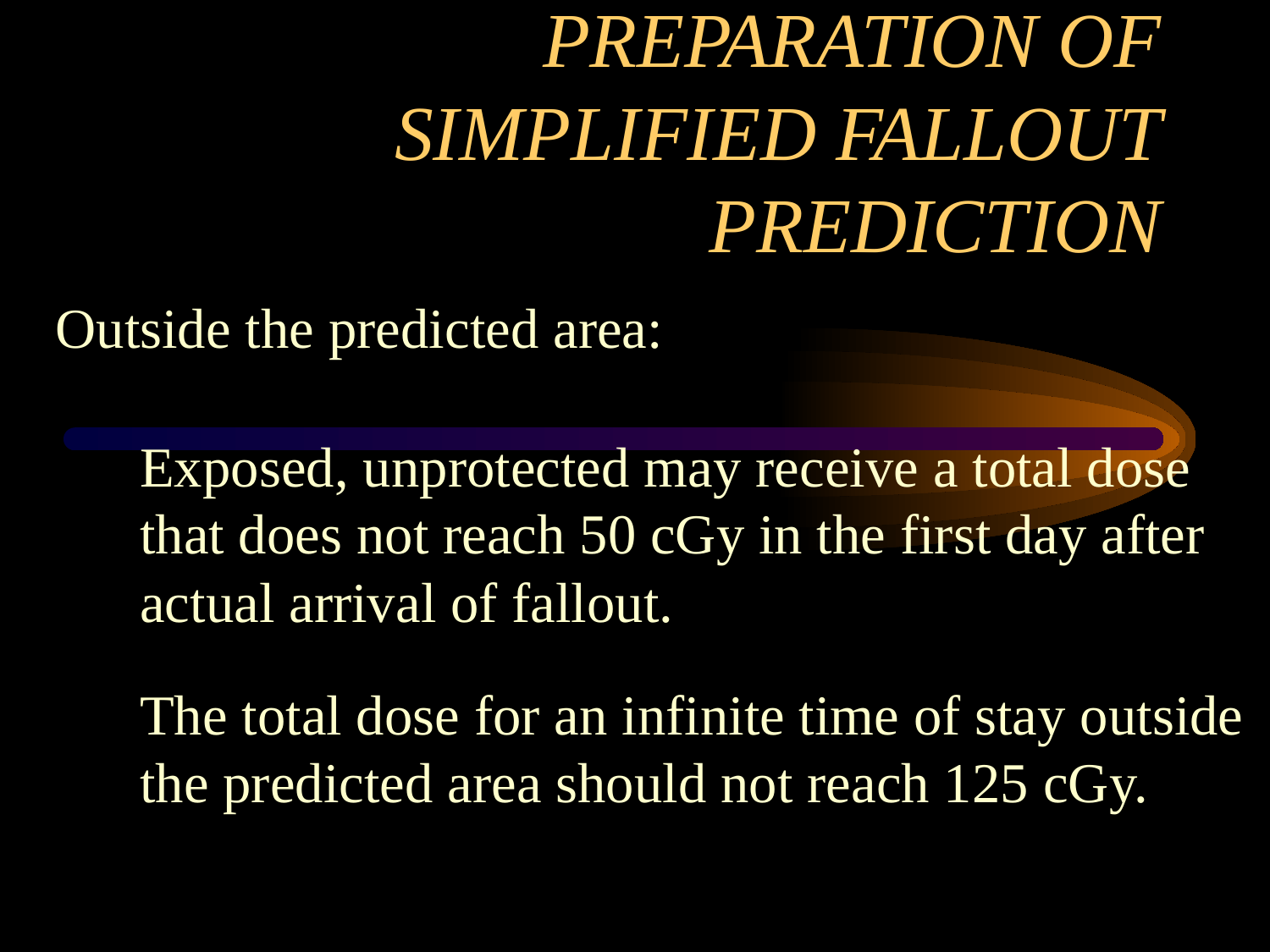

# PREPARATION OF SIMPLIFIED FALLOUT PREDICTION
   Outside the predicted area:

	Exposed, unprotected may receive a total dose 	that does not reach 50 cGy in the first day after 	actual arrival of fallout.

	The total dose for an infinite time of stay outside 	the predicted area should not reach 125 cGy.